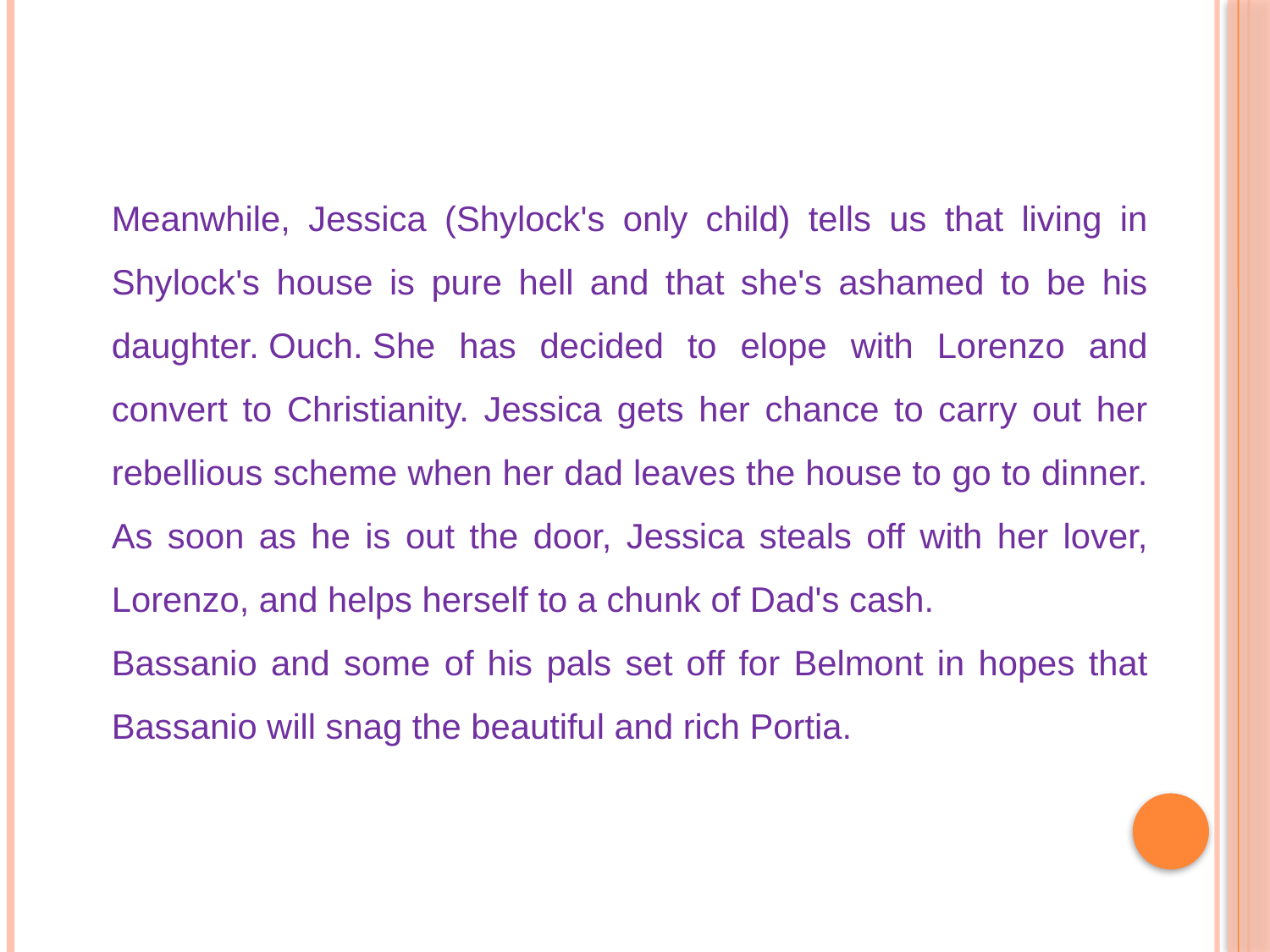

Meanwhile, Jessica (Shylock's only child) tells us that living in Shylock's house is pure hell and that she's ashamed to be his daughter. Ouch. She has decided to elope with Lorenzo and convert to Christianity. Jessica gets her chance to carry out her rebellious scheme when her dad leaves the house to go to dinner. As soon as he is out the door, Jessica steals off with her lover, Lorenzo, and helps herself to a chunk of Dad's cash.
Bassanio and some of his pals set off for Belmont in hopes that Bassanio will snag the beautiful and rich Portia.